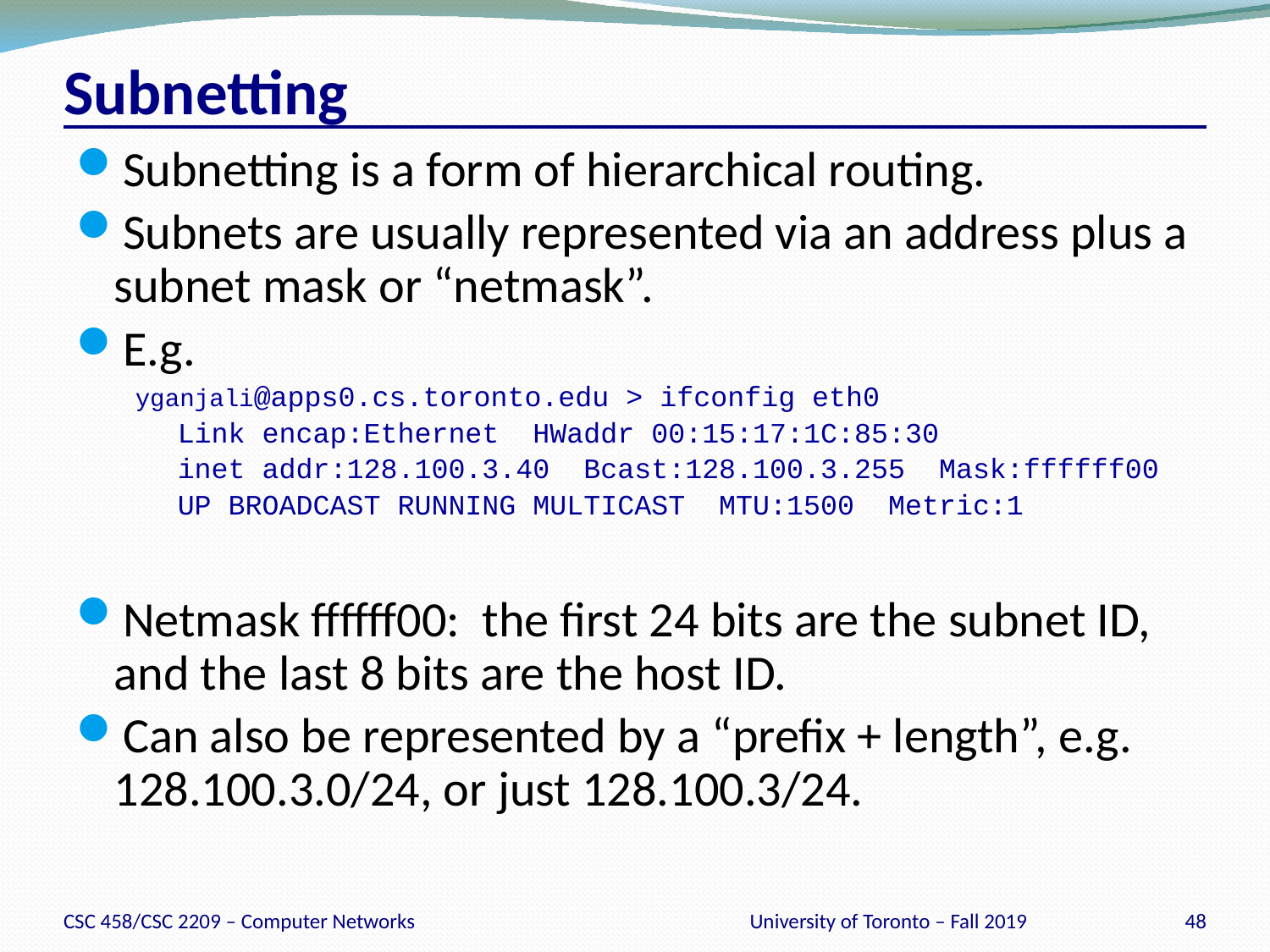

# Subnetting
Subnetting is a form of hierarchical routing.
Subnets are usually represented via an address plus a subnet mask or “netmask”.
E.g.
    yganjali@apps0.cs.toronto.edu > ifconfig eth0
      Link encap:Ethernet  HWaddr 00:15:17:1C:85:30
      inet addr:128.100.3.40  Bcast:128.100.3.255  Mask:ffffff00
      UP BROADCAST RUNNING MULTICAST  MTU:1500  Metric:1

Netmask ffffff00:  the first 24 bits are the subnet ID, and the last 8 bits are the host ID.
Can also be represented by a “prefix + length”, e.g. 128.100.3.0/24, or just 128.100.3/24.
CSC 458/CSC 2209 – Computer Networks
University of Toronto – Fall 2019
48